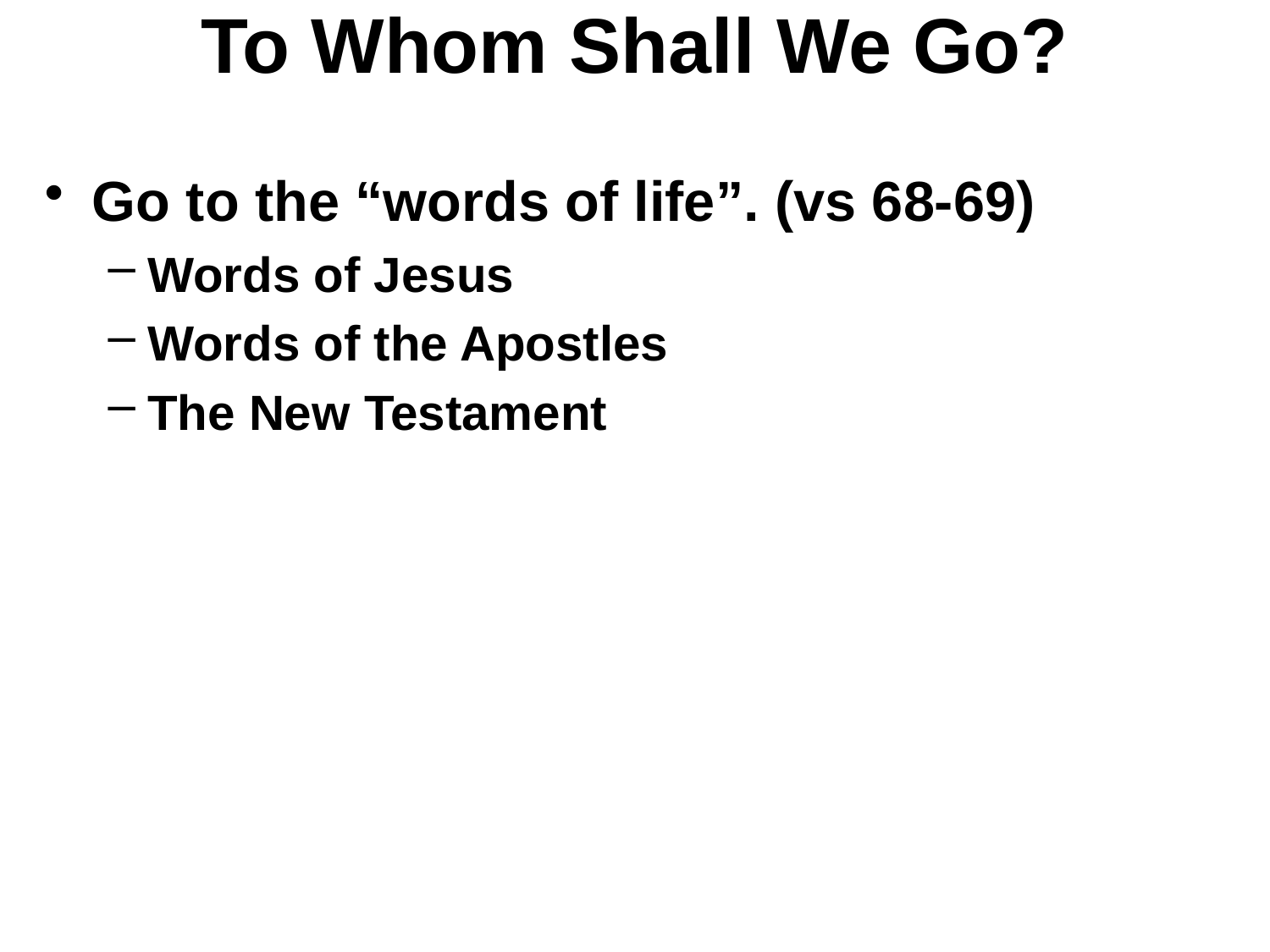

# To Whom Shall We Go?
Go to the “words of life”. (vs 68-69)
Words of Jesus
Words of the Apostles
The New Testament